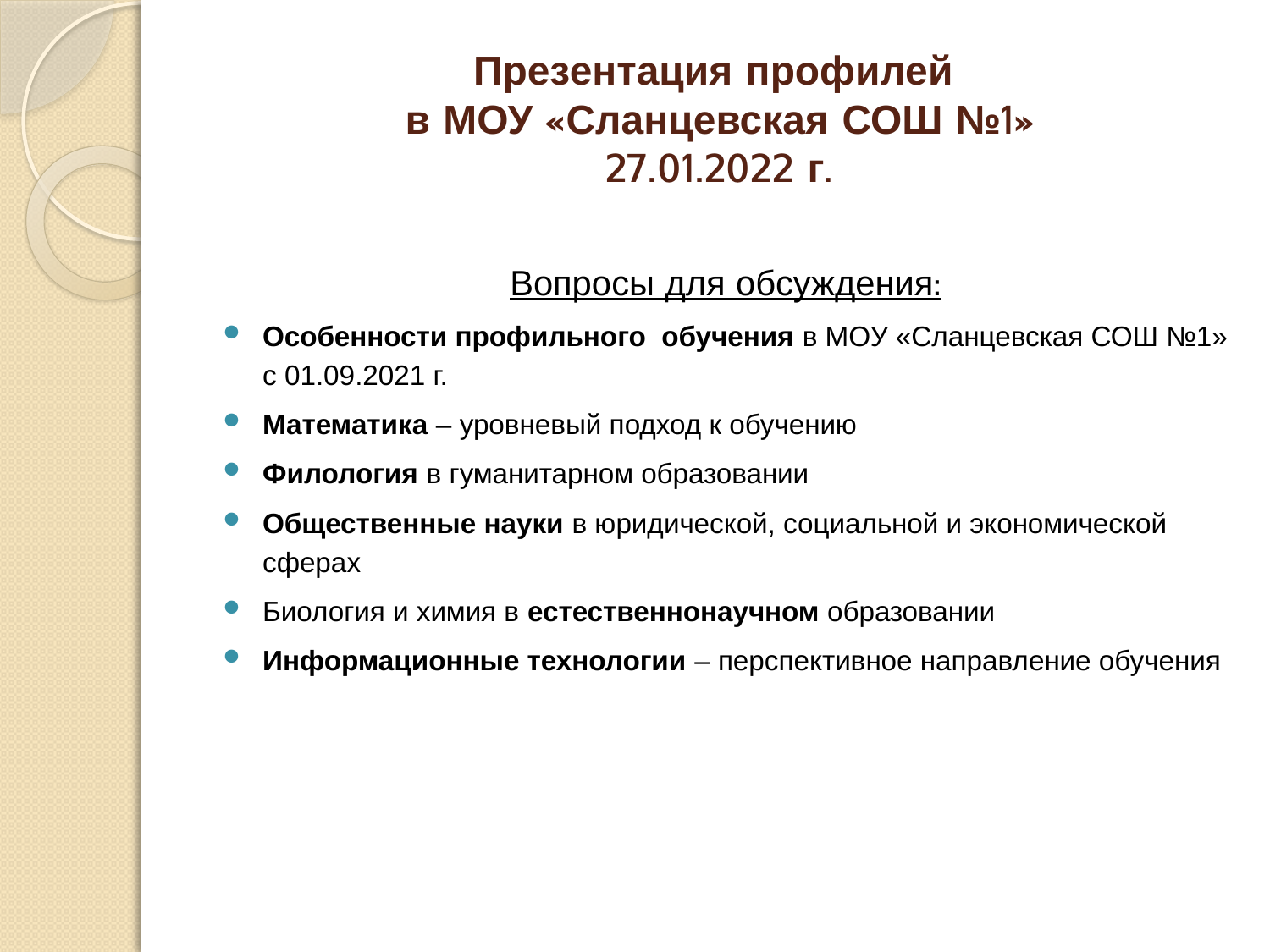

# Презентация профилей в МОУ «Сланцевская СОШ №1» 27.01.2022 г.

Вопросы для обсуждения:
Особенности профильного  обучения в МОУ «Сланцевская СОШ №1» с 01.09.2021 г.
Математика – уровневый подход к обучению
Филология в гуманитарном образовании
Общественные науки в юридической, социальной и экономической сферах
Биология и химия в естественнонаучном образовании
Информационные технологии – перспективное направление обучения